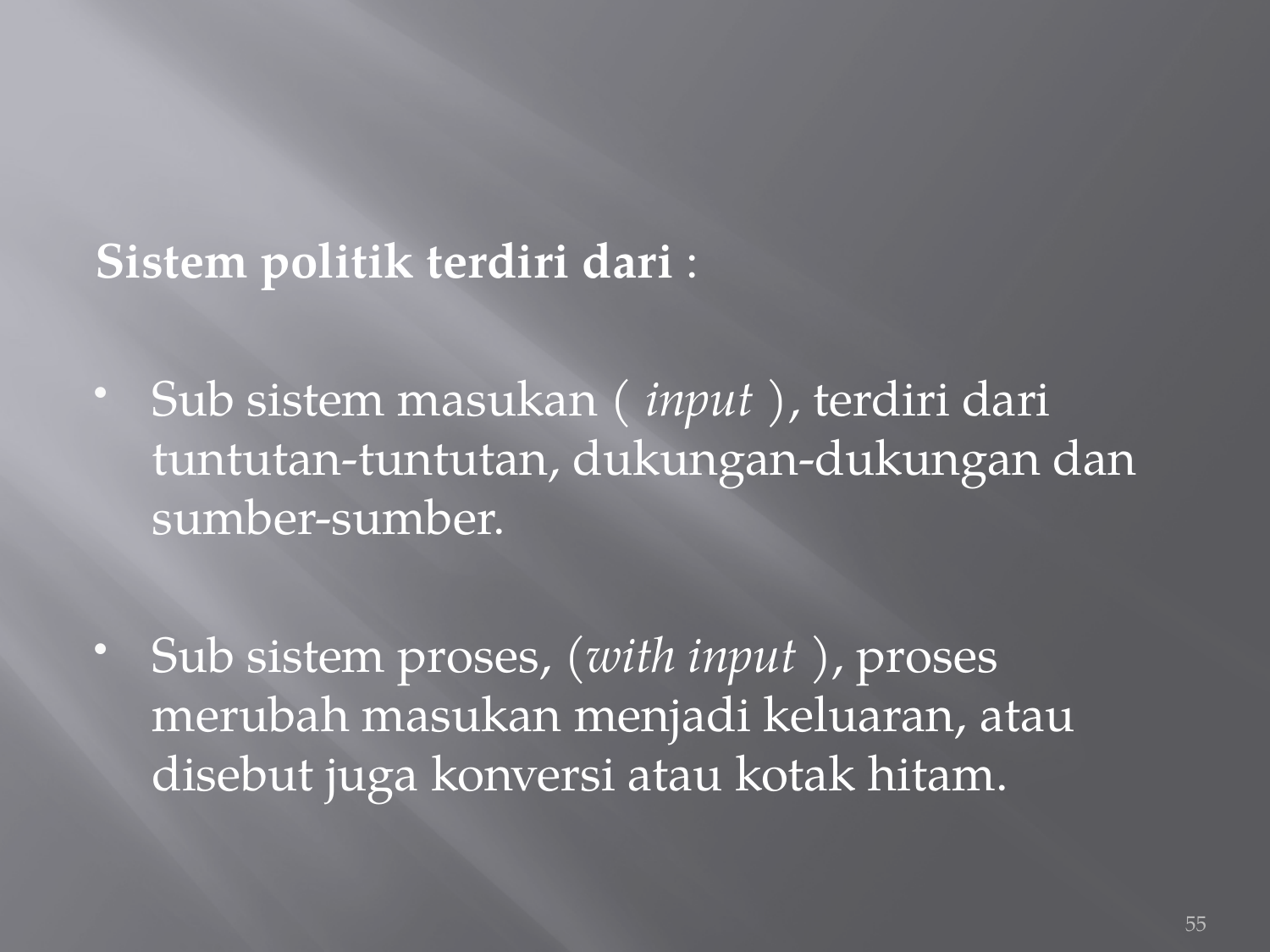

#
Sistem politik terdiri dari :

Sub sistem masukan ( input ), terdiri dari tuntutan-tuntutan, dukungan-dukungan dan sumber-sumber.

Sub sistem proses, (with input ), proses merubah masukan menjadi keluaran, atau disebut juga konversi atau kotak hitam.

55